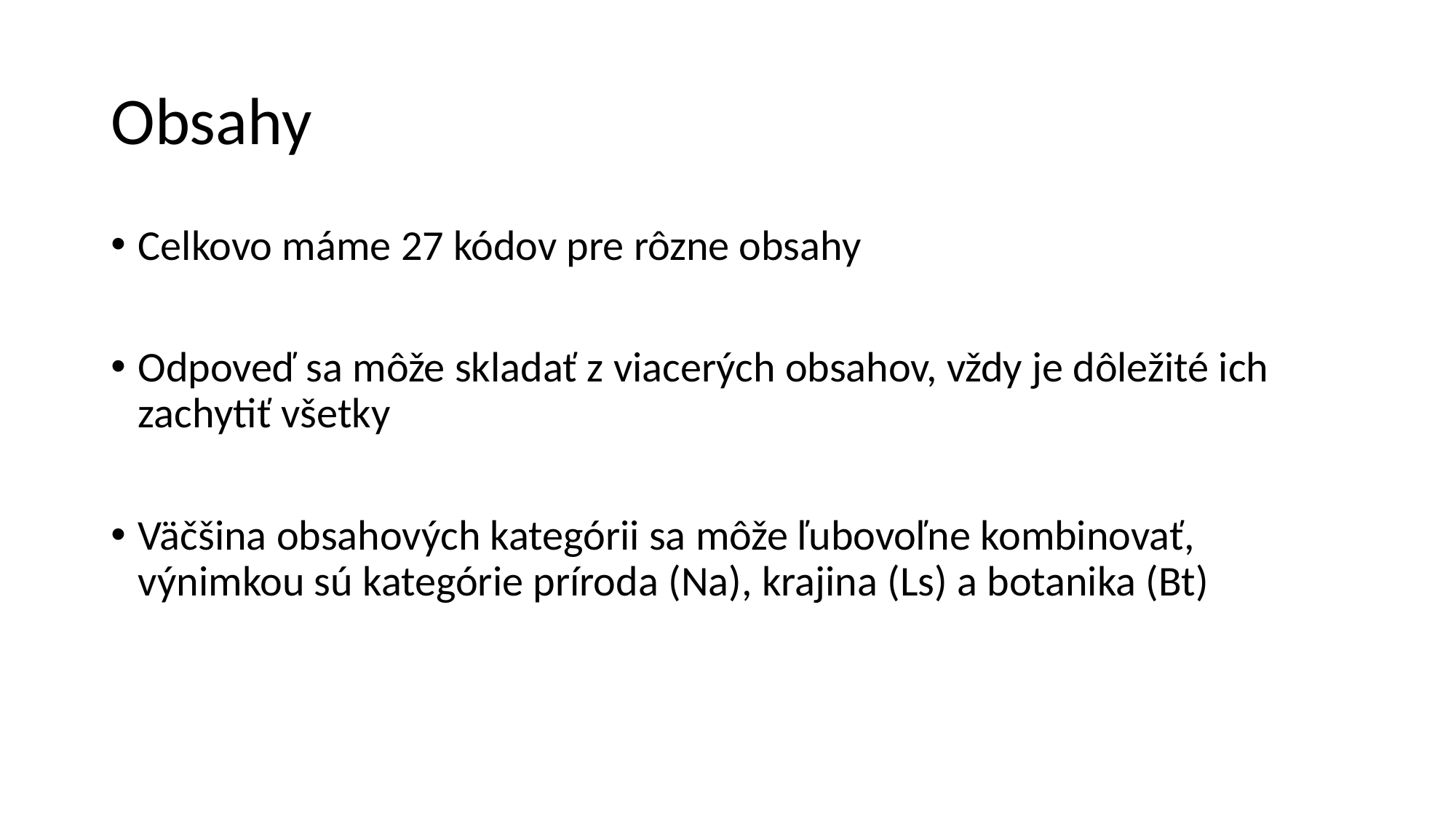

# Obsahy
Celkovo máme 27 kódov pre rôzne obsahy

Odpoveď sa môže skladať z viacerých obsahov, vždy je dôležité ich zachytiť všetky

Väčšina obsahových kategórii sa môže ľubovoľne kombinovať, výnimkou sú kategórie príroda (Na), krajina (Ls) a botanika (Bt)